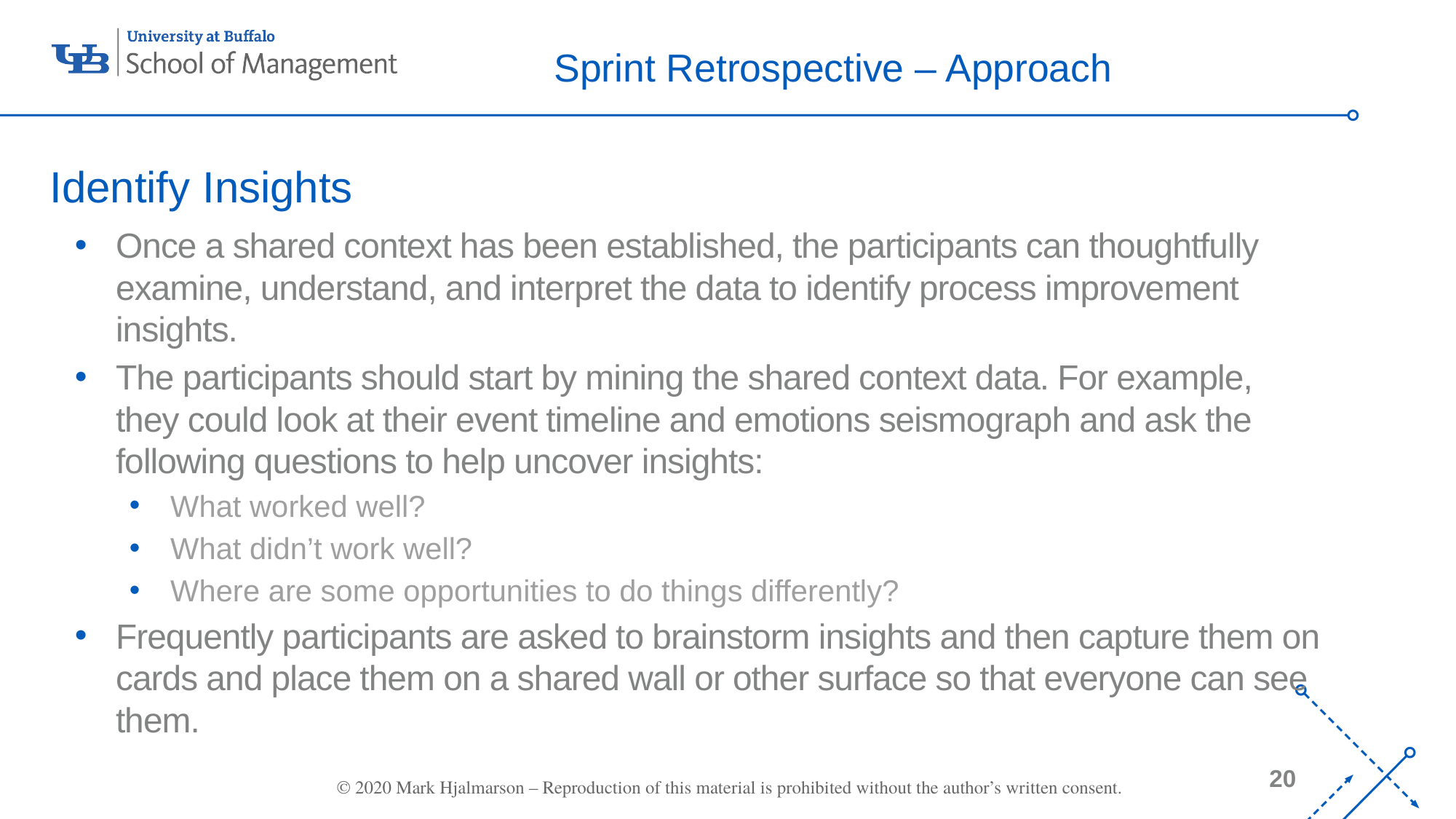

# Sprint Retrospective – Approach
Identify Insights
Once a shared context has been established, the participants can thoughtfully examine, understand, and interpret the data to identify process improvement insights.
The participants should start by mining the shared context data. For example, they could look at their event timeline and emotions seismograph and ask the following questions to help uncover insights:
What worked well?
What didn’t work well?
Where are some opportunities to do things differently?
Frequently participants are asked to brainstorm insights and then capture them on cards and place them on a shared wall or other surface so that everyone can see them.